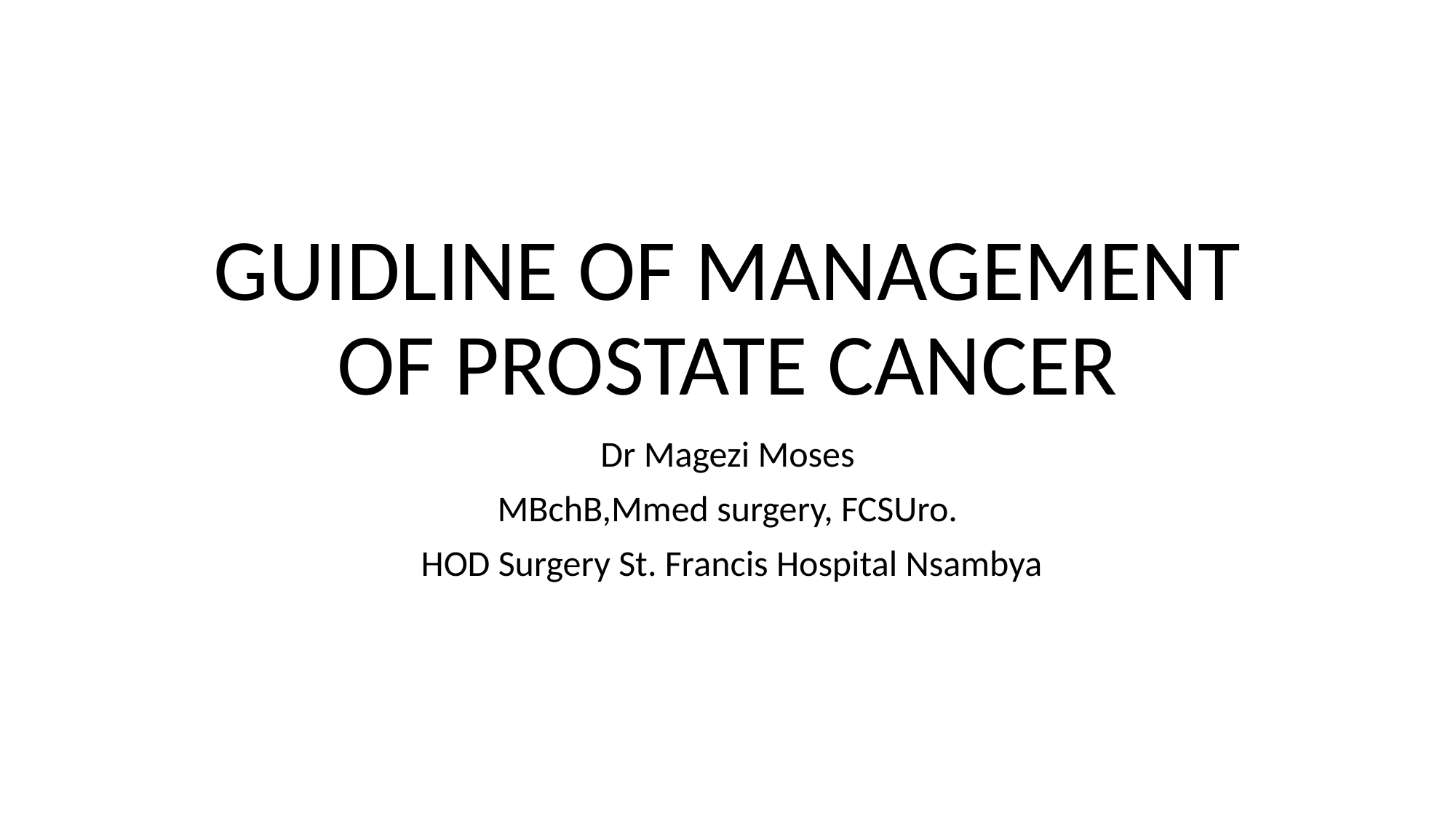

# GUIDLINE OF MANAGEMENT OF PROSTATE CANCER
Dr Magezi Moses
MBchB,Mmed surgery, FCSUro.
 HOD Surgery St. Francis Hospital Nsambya